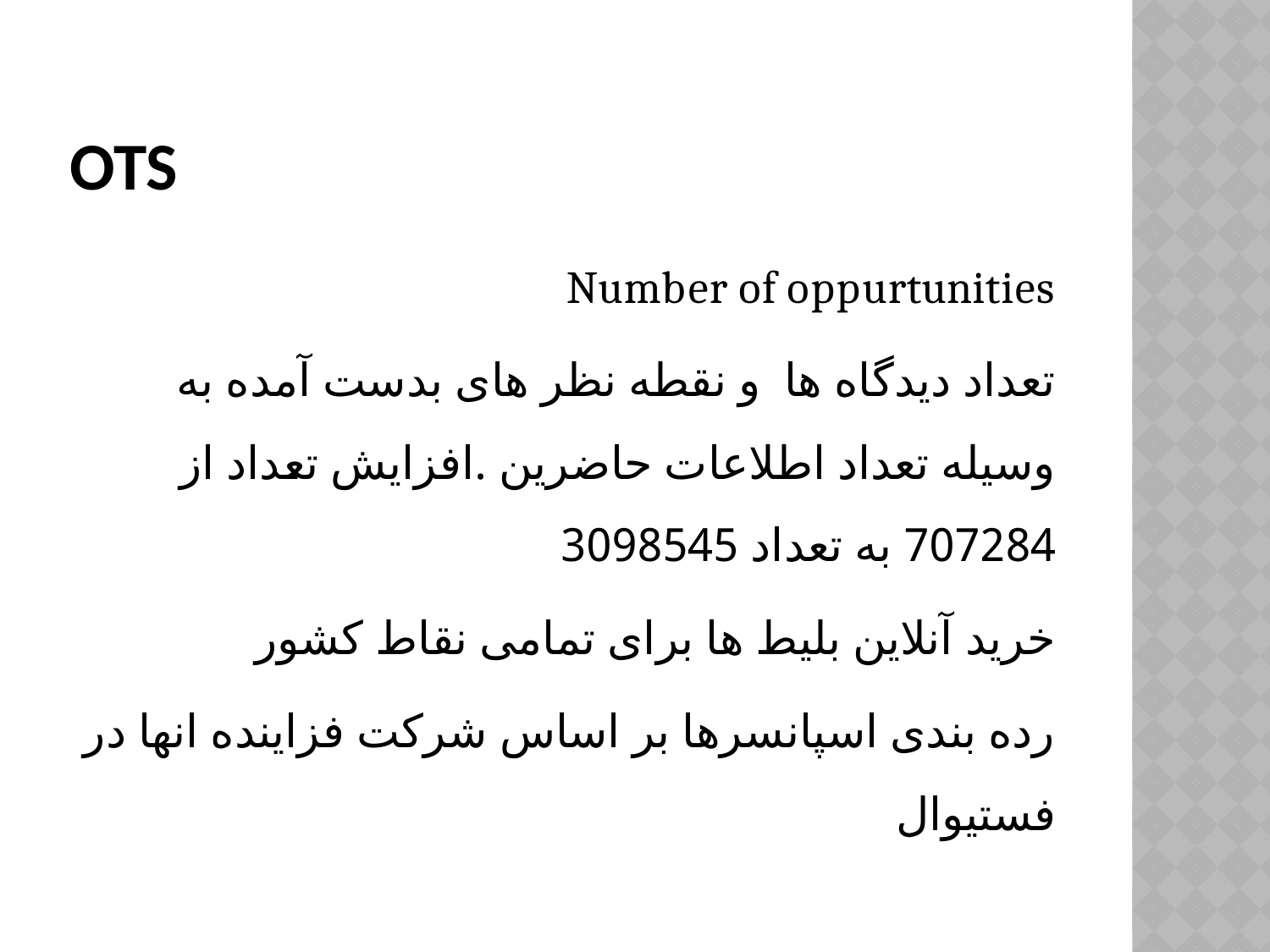

# OTS
Number of oppurtunities
تعداد دیدگاه ها  و نقطه نظر های بدست آمده به وسیله تعداد اطلاعات حاضرین .افزایش تعداد از 707284 به تعداد 3098545
خرید آنلاین بلیط ها برای تمامی نقاط کشور
رده بندی اسپانسرها بر اساس شرکت فزاینده انها در فستیوال